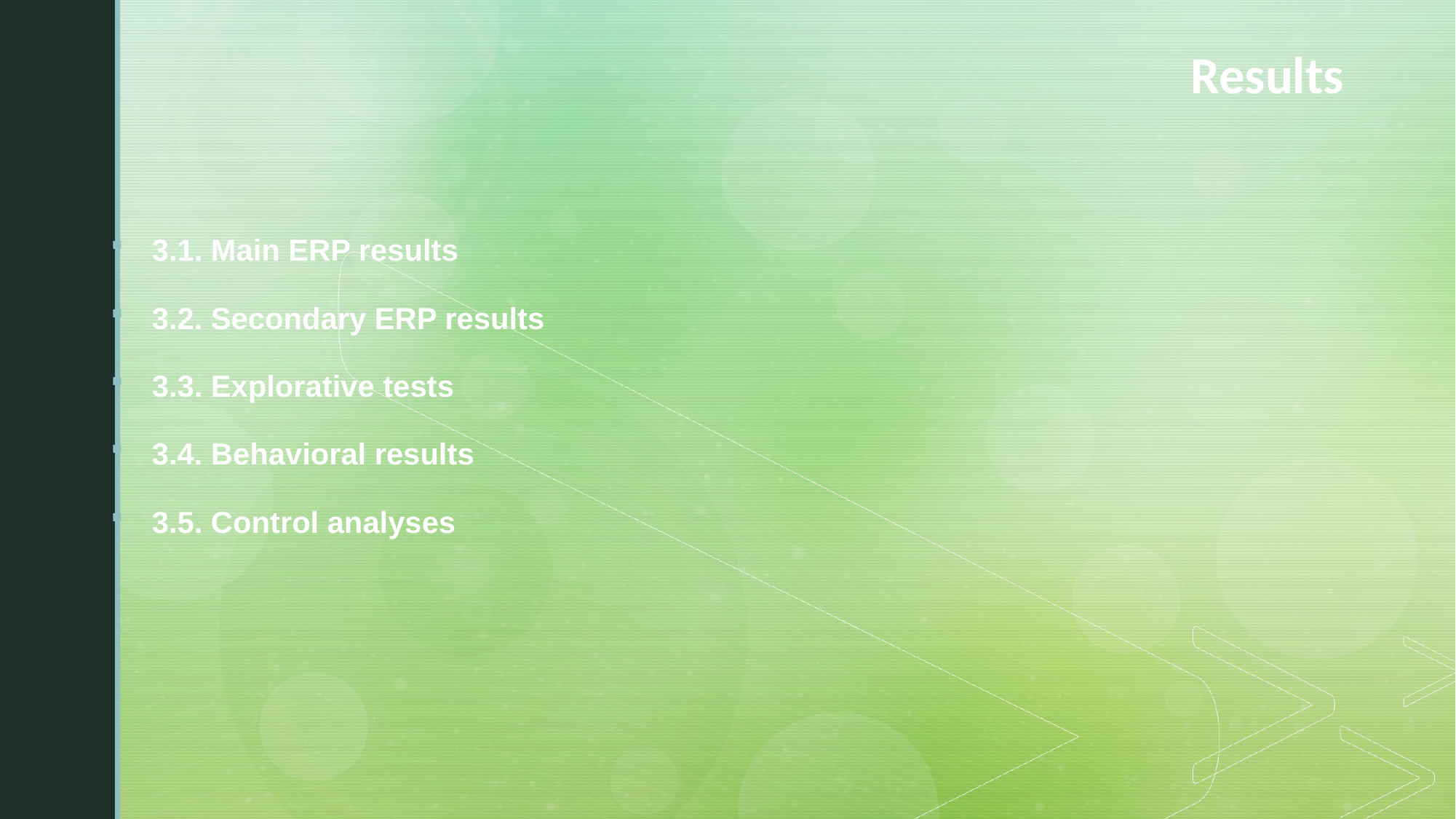

# Results
3.1. Main ERP results
3.2. Secondary ERP results
3.3. Explorative tests
3.4. Behavioral results
3.5. Control analyses